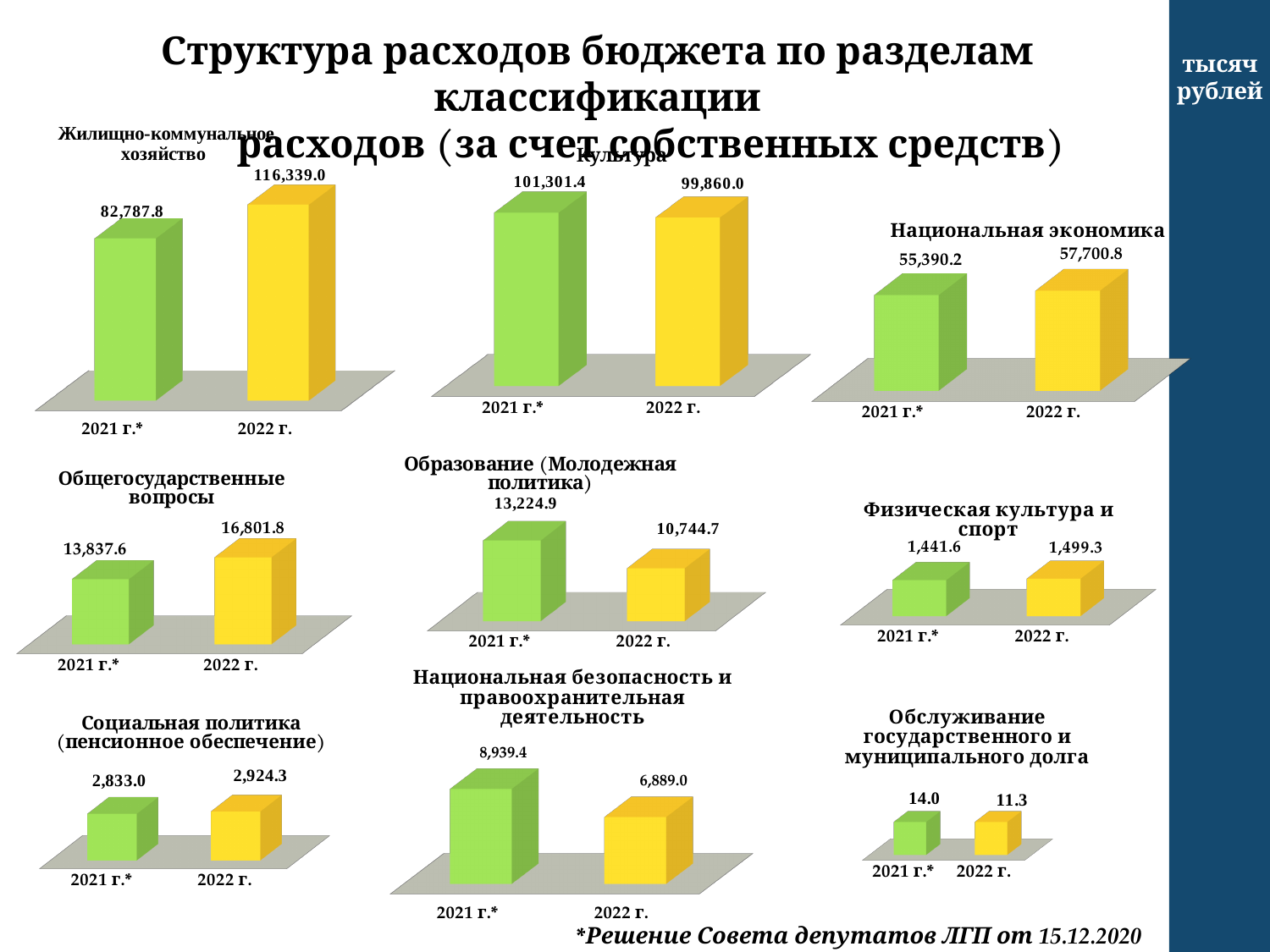

Структура расходов бюджета по разделам классификации
           расходов (за счет собственных средств)
тысяч рублей

[unsupported chart]

[unsupported chart]

[unsupported chart]

[unsupported chart]

[unsupported chart]

[unsupported chart]

[unsupported chart]

[unsupported chart]

[unsupported chart]

*Решение Совета депутатов ЛГП от 15.12.2020 № 66